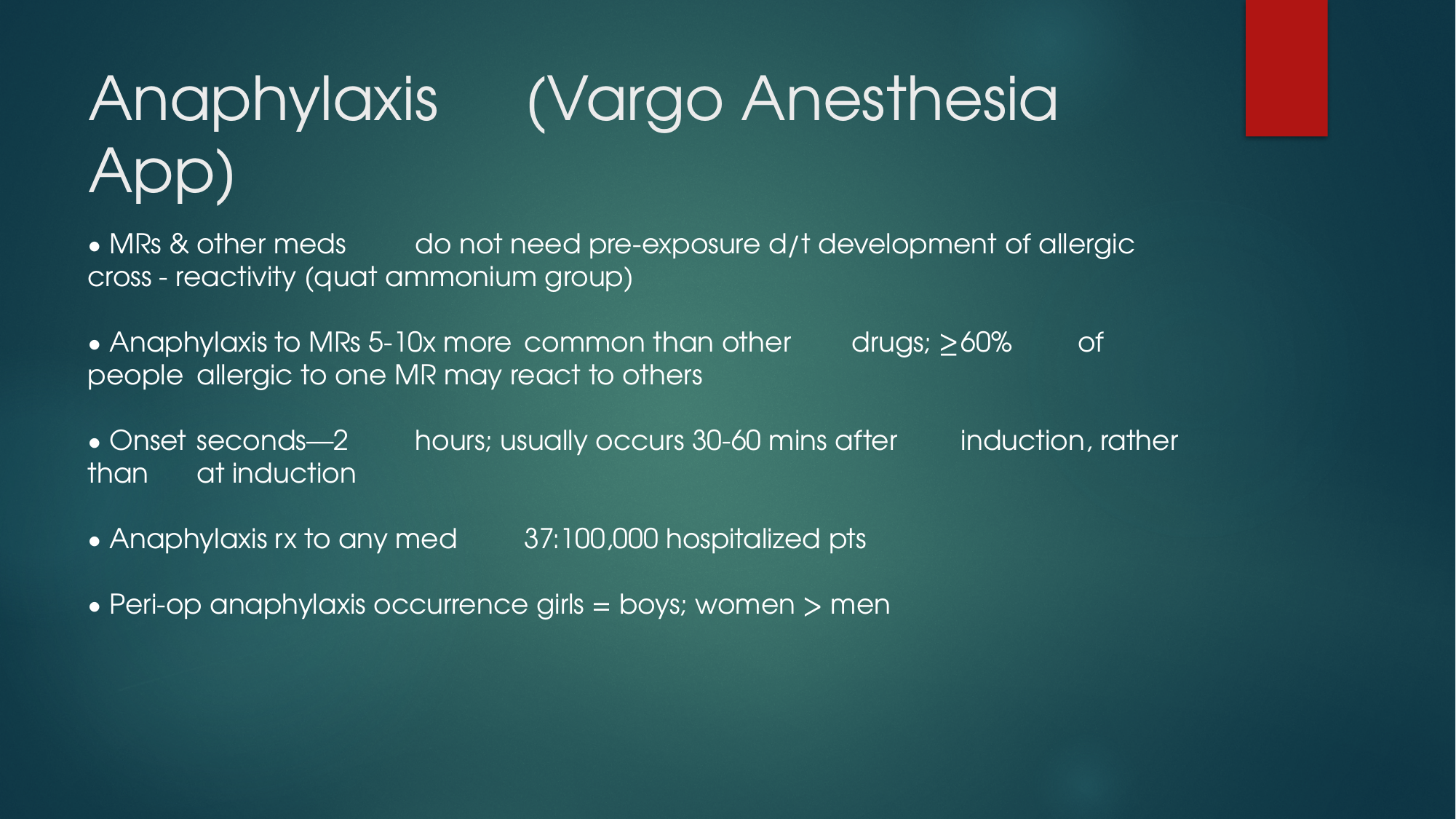

# Anaphylaxis	(Vargo Anesthesia	App)
• MRs &	other meds	do not need pre-exposure d/t development of allergic	cross - reactivity (quat ammonium group)

• Anaphylaxis to MRs 5-10x more	common than other	drugs; ≥	60%	 of people	allergic to one MR may react to others

• Onset	seconds—2	hours; usually occurs 30-60 mins after	induction, rather than	at induction

• Anaphylaxis rx to any med	37:100,000 hospitalized pts

• Peri-op anaphylaxis occurrence girls = boys; women > men